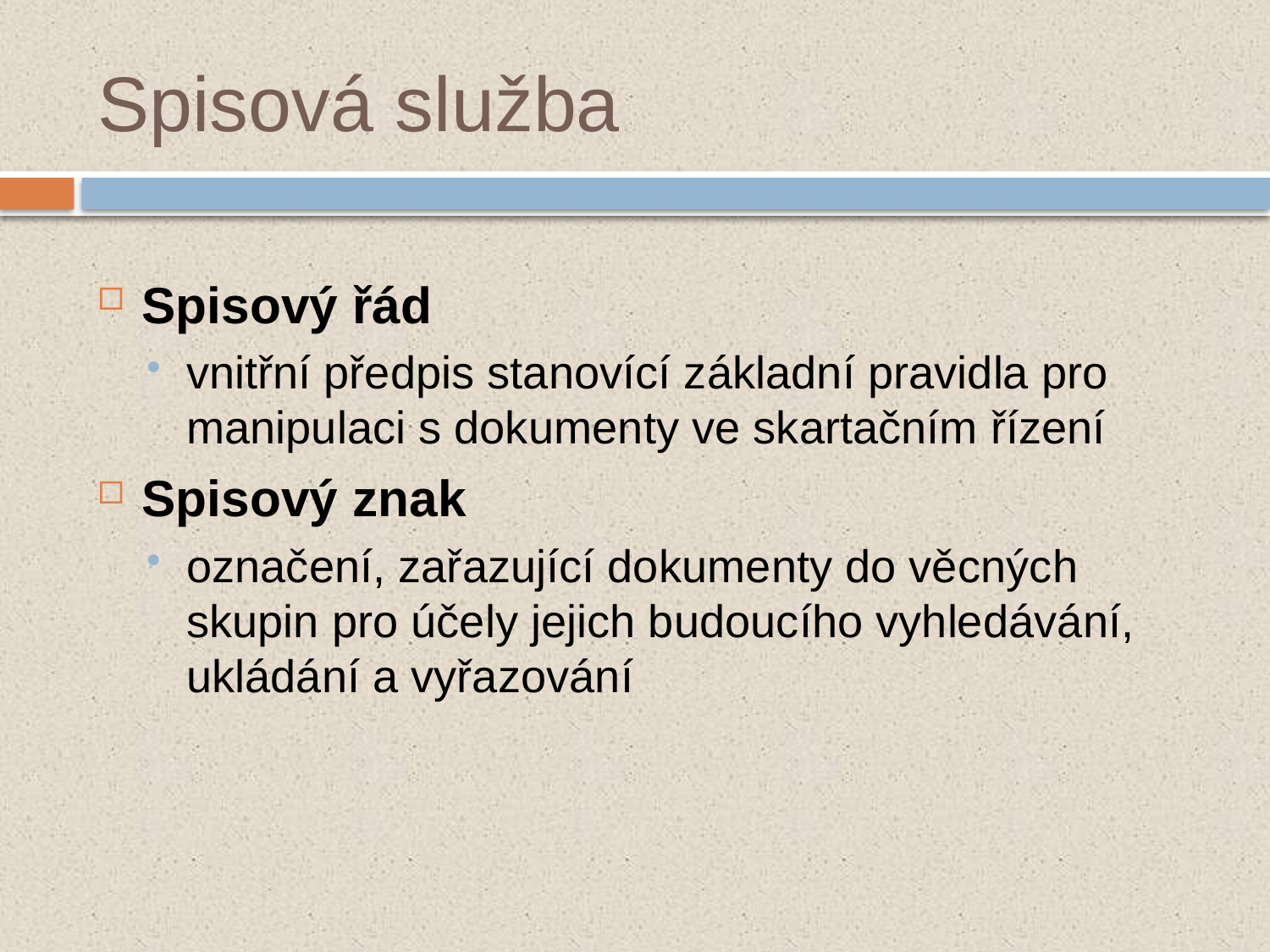

# Spisová služba
Spisový řád
vnitřní předpis stanovící základní pravidla pro manipulaci s dokumenty ve skartačním řízení
Spisový znak
označení, zařazující dokumenty do věcných skupin pro účely jejich budoucího vyhledávání, ukládání a vyřazování